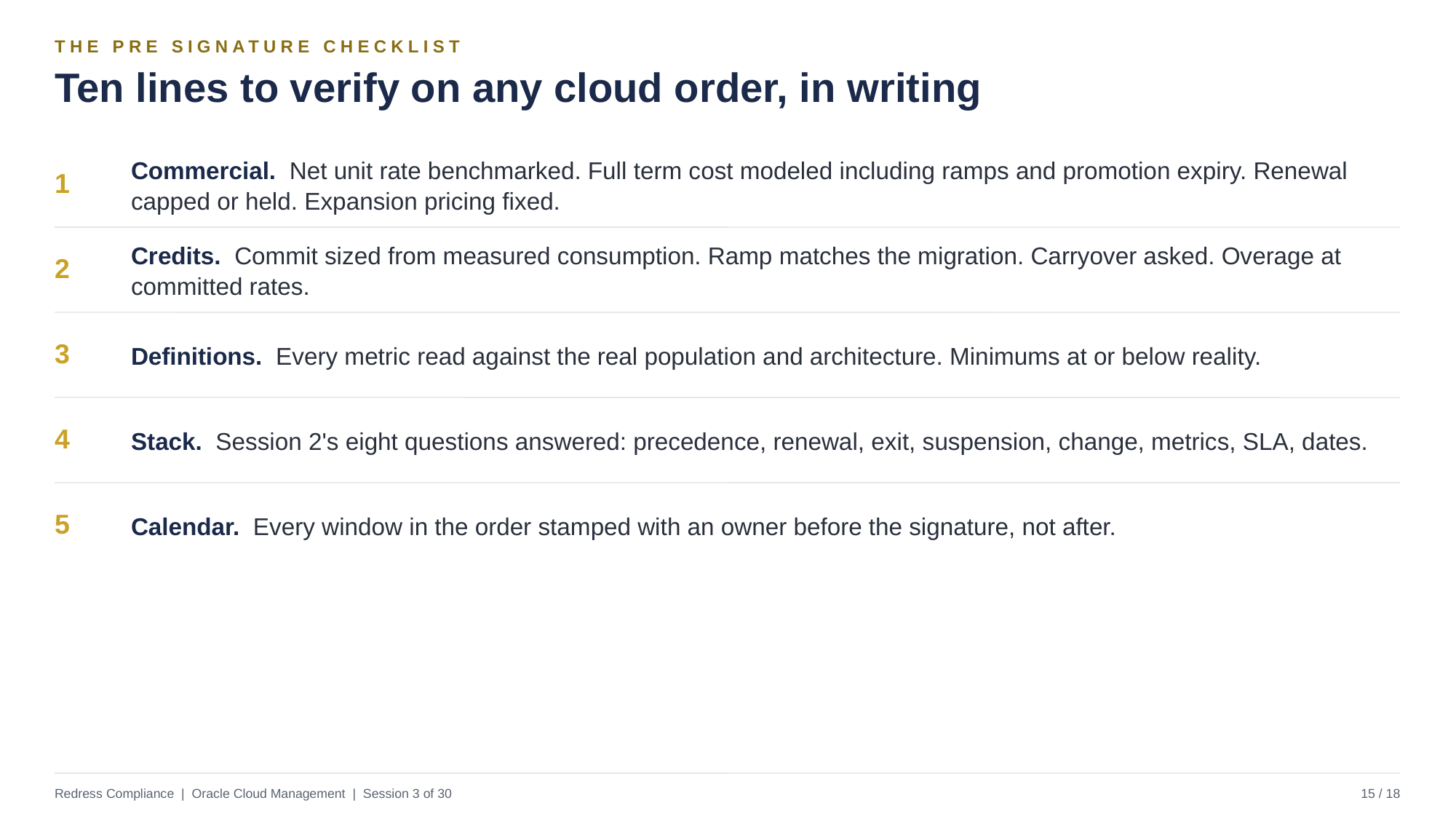

THE PRE SIGNATURE CHECKLIST
Ten lines to verify on any cloud order, in writing
Commercial.  Net unit rate benchmarked. Full term cost modeled including ramps and promotion expiry. Renewal capped or held. Expansion pricing fixed.
1

Credits.  Commit sized from measured consumption. Ramp matches the migration. Carryover asked. Overage at committed rates.
2

Definitions.  Every metric read against the real population and architecture. Minimums at or below reality.
3

Stack.  Session 2's eight questions answered: precedence, renewal, exit, suspension, change, metrics, SLA, dates.
4

Calendar.  Every window in the order stamped with an owner before the signature, not after.
5

Redress Compliance  |  Oracle Cloud Management  |  Session 3 of 30
15 / 18